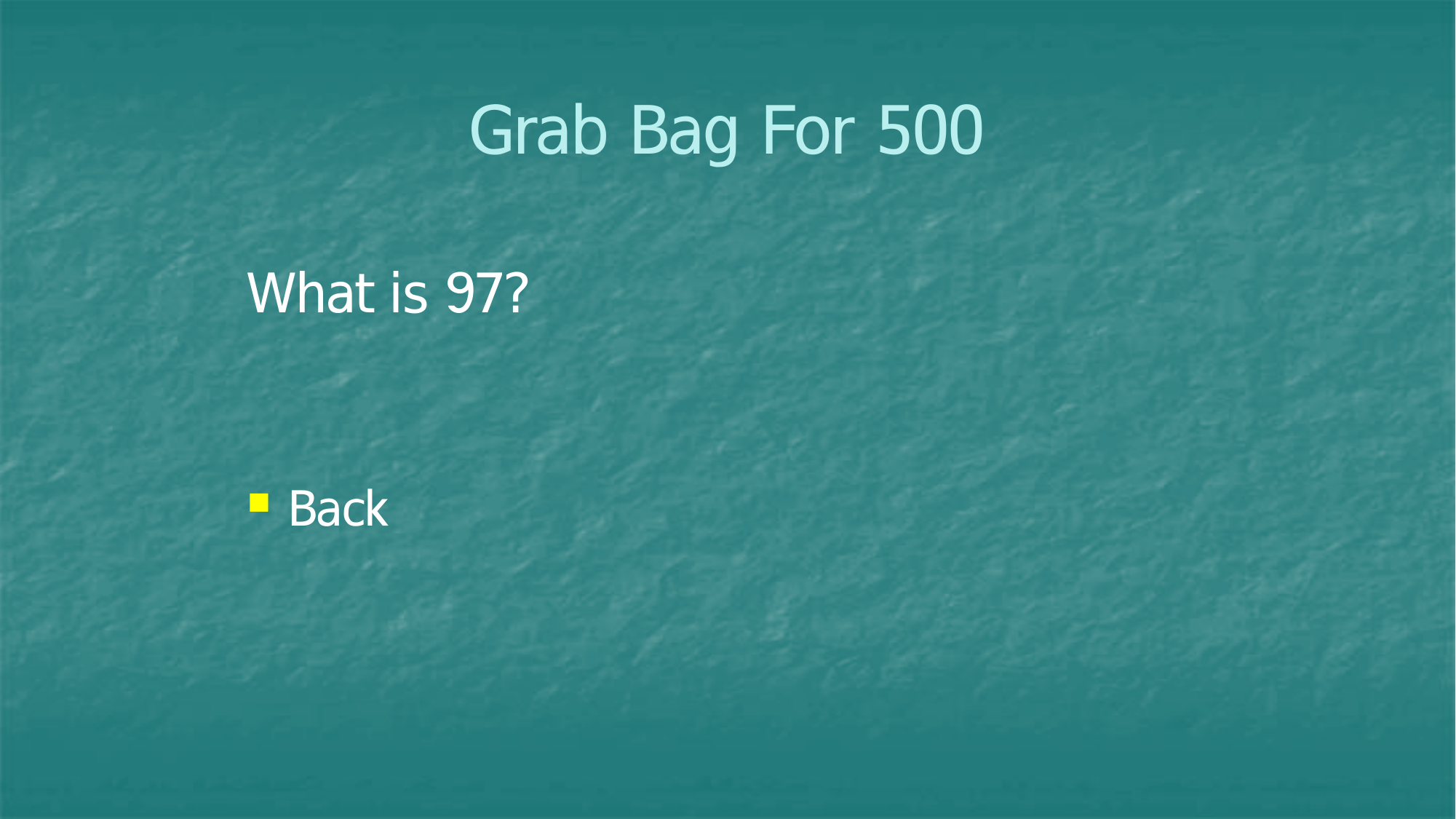

# Grab Bag For 500
What is 97?

Back